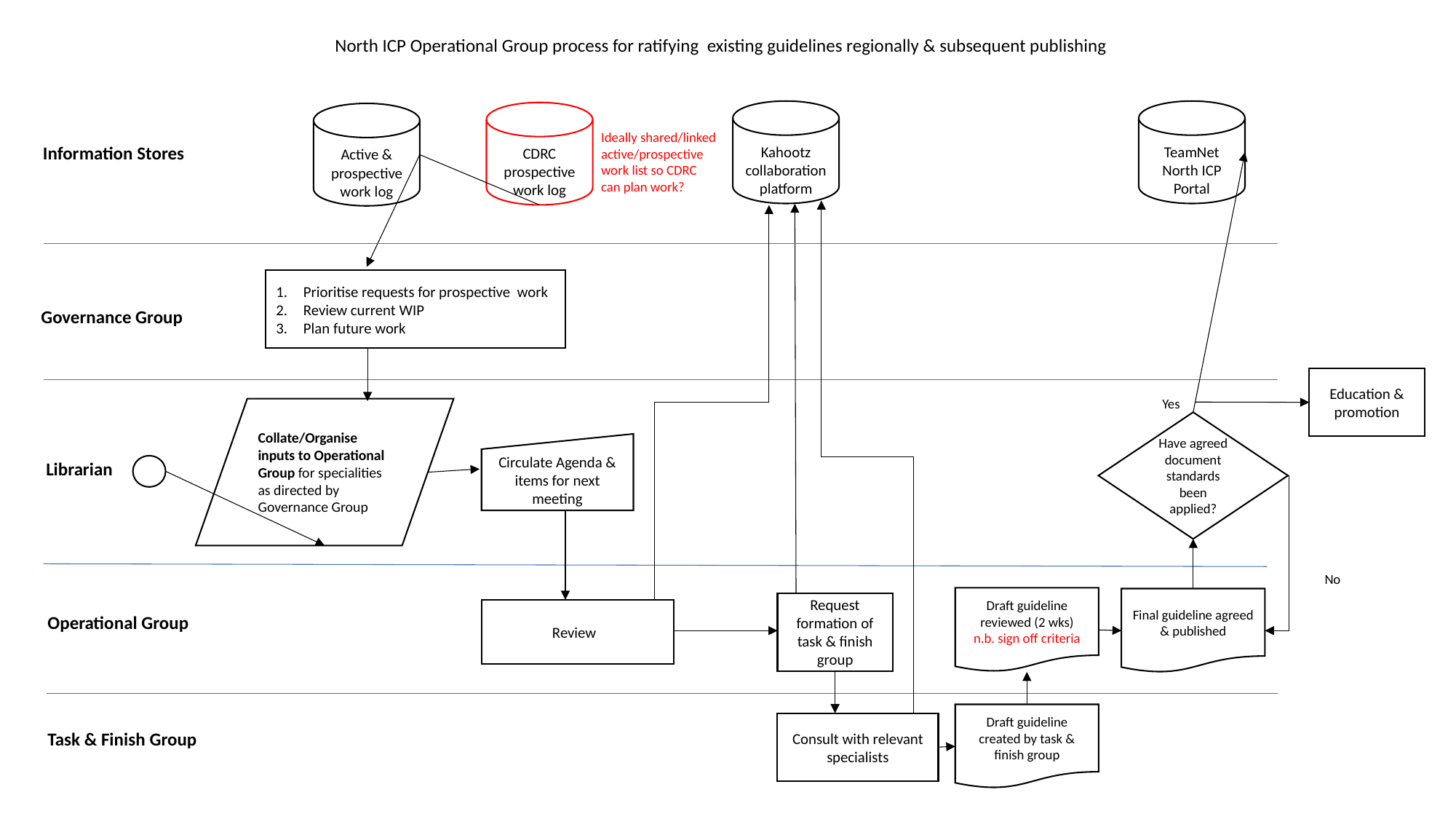

# North ICP Operational Group process for ratifying  existing guidelines regionally & subsequent publishing

Kahootz collaboration platform

TeamNet North ICP Portal

CDRC prospective work log

Active & prospective work log
Ideally shared/linked active/prospective work list so CDRC can plan work?
Information Stores
Prioritise requests for prospective  work
Review current WIP
Plan future work
Governance Group
Education & promotion
Yes
Collate/Organise inputs to Operational Group for specialities as directed by Governance Group
Have agreed document standards been applied?
Circulate Agenda & items for next meeting
Librarian

No
Draft guideline reviewed (2 wks)
n.b. sign off criteria
Final guideline agreed & published
Request formation of task & finish group
Review
Operational Group
Draft guideline created by task & finish group
Consult with relevant specialists
Task & Finish Group